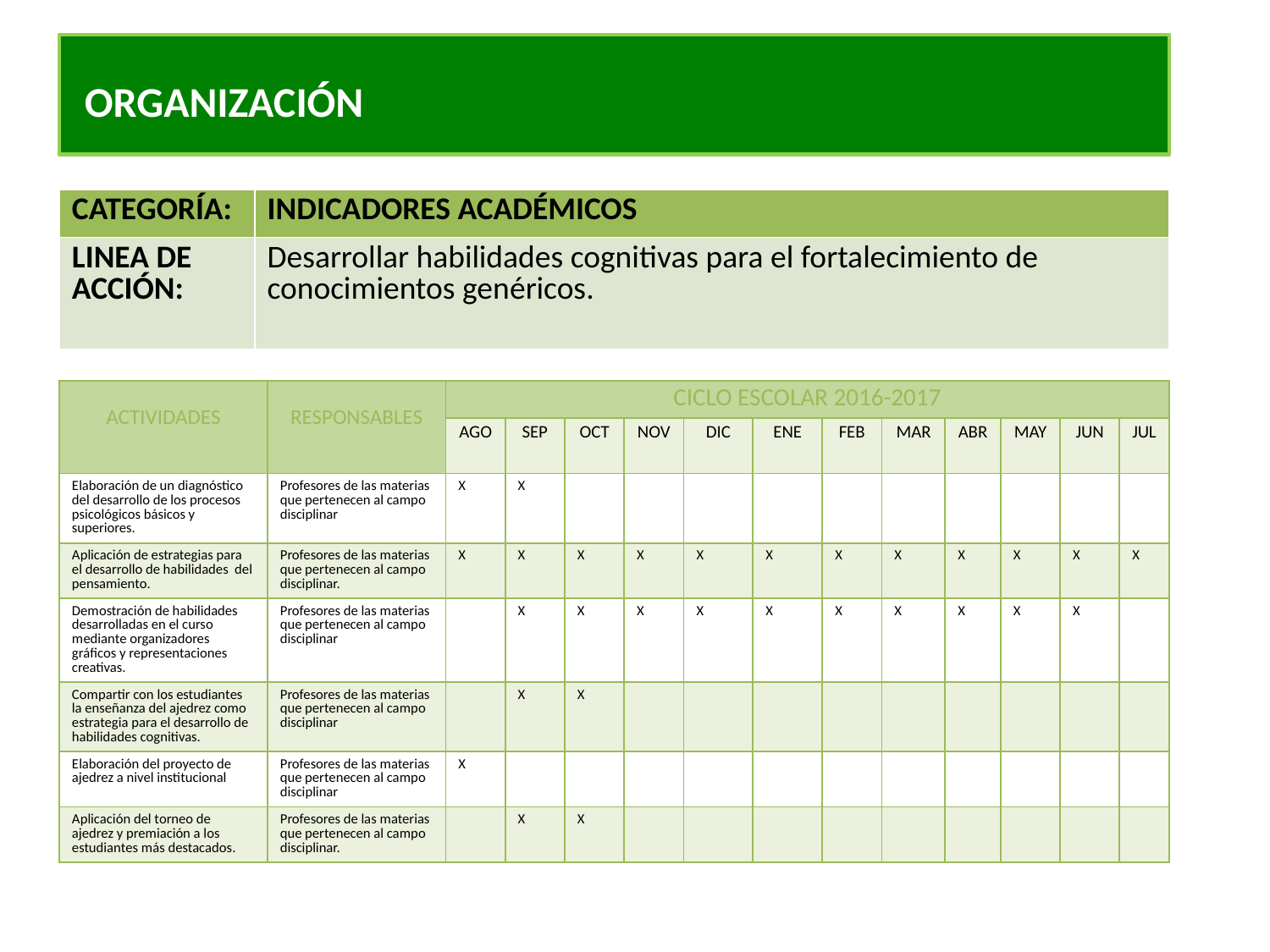

ORGANIZACIÓN
| CATEGORÍA: | INDICADORES ACADÉMICOS |
| --- | --- |
| LINEA DE ACCIÓN: | Desarrollar habilidades cognitivas para el fortalecimiento de conocimientos genéricos. |
| ACTIVIDADES | RESPONSABLES | CICLO ESCOLAR 2016-2017 |  |  |  |  |  |  |  |  |  |  |  |
| --- | --- | --- | --- | --- | --- | --- | --- | --- | --- | --- | --- | --- | --- |
|  |  | AGO | SEP | OCT | NOV | DIC | ENE | FEB | MAR | ABR | MAY | JUN | JUL |
| Elaboración de un diagnóstico del desarrollo de los procesos psicológicos básicos y superiores. | Profesores de las materias que pertenecen al campo disciplinar | X | X |  |  |  |  |  |  |  |  |  |  |
| Aplicación de estrategias para el desarrollo de habilidades del pensamiento. | Profesores de las materias que pertenecen al campo disciplinar. | X | X | X | X | X | X | X | X | X | X | X | X |
| Demostración de habilidades desarrolladas en el curso mediante organizadores gráficos y representaciones creativas. | Profesores de las materias que pertenecen al campo disciplinar |  | X | X | X | X | X | X | X | X | X | X |  |
| Compartir con los estudiantes la enseñanza del ajedrez como estrategia para el desarrollo de habilidades cognitivas. | Profesores de las materias que pertenecen al campo disciplinar |  | X | X |  |  |  |  |  |  |  |  |  |
| Elaboración del proyecto de ajedrez a nivel institucional | Profesores de las materias que pertenecen al campo disciplinar | X |  |  |  |  |  |  |  |  |  |  |  |
| Aplicación del torneo de ajedrez y premiación a los estudiantes más destacados. | Profesores de las materias que pertenecen al campo disciplinar. |  | X | X |  |  |  |  |  |  |  |  |  |